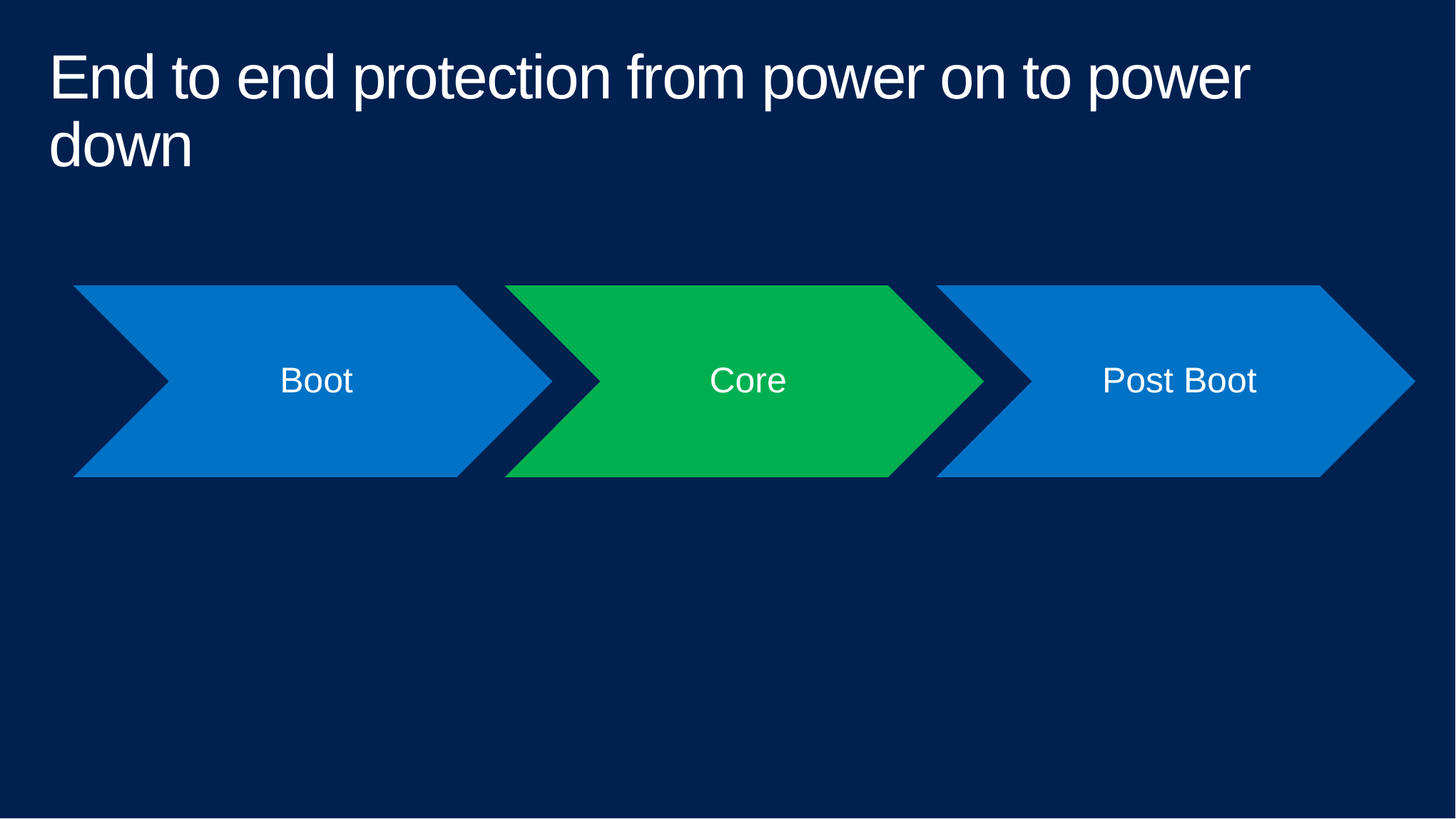

# End to end protection from power on to power down
Boot
Core
Post Boot